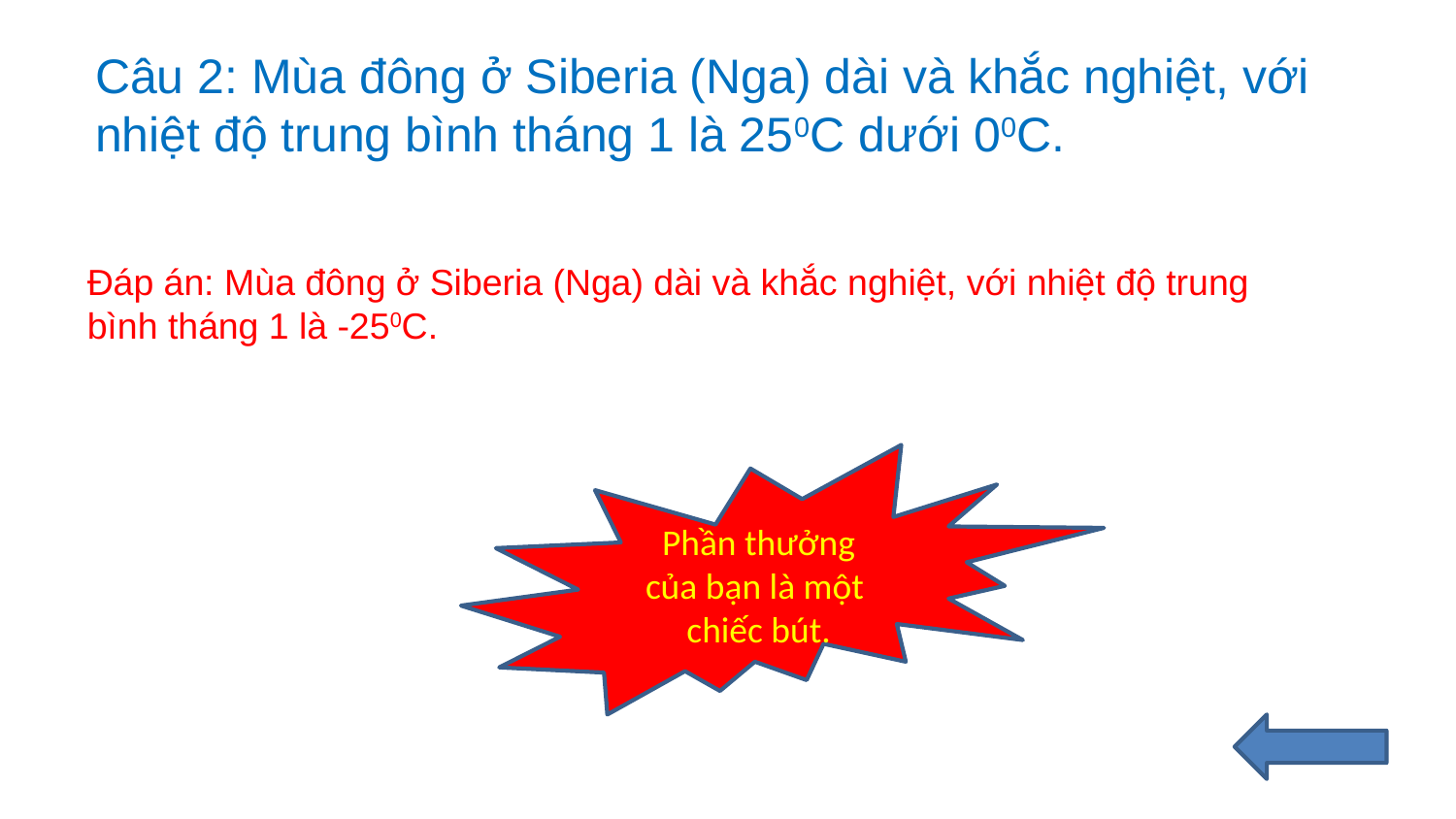

Câu 2: Mùa đông ở Siberia (Nga) dài và khắc nghiệt, với nhiệt độ trung bình tháng 1 là 250C dưới 00C.
Đáp án: Mùa đông ở Siberia (Nga) dài và khắc nghiệt, với nhiệt độ trung bình tháng 1 là -250C.
Phần thưởng của bạn là một  chiếc bút.